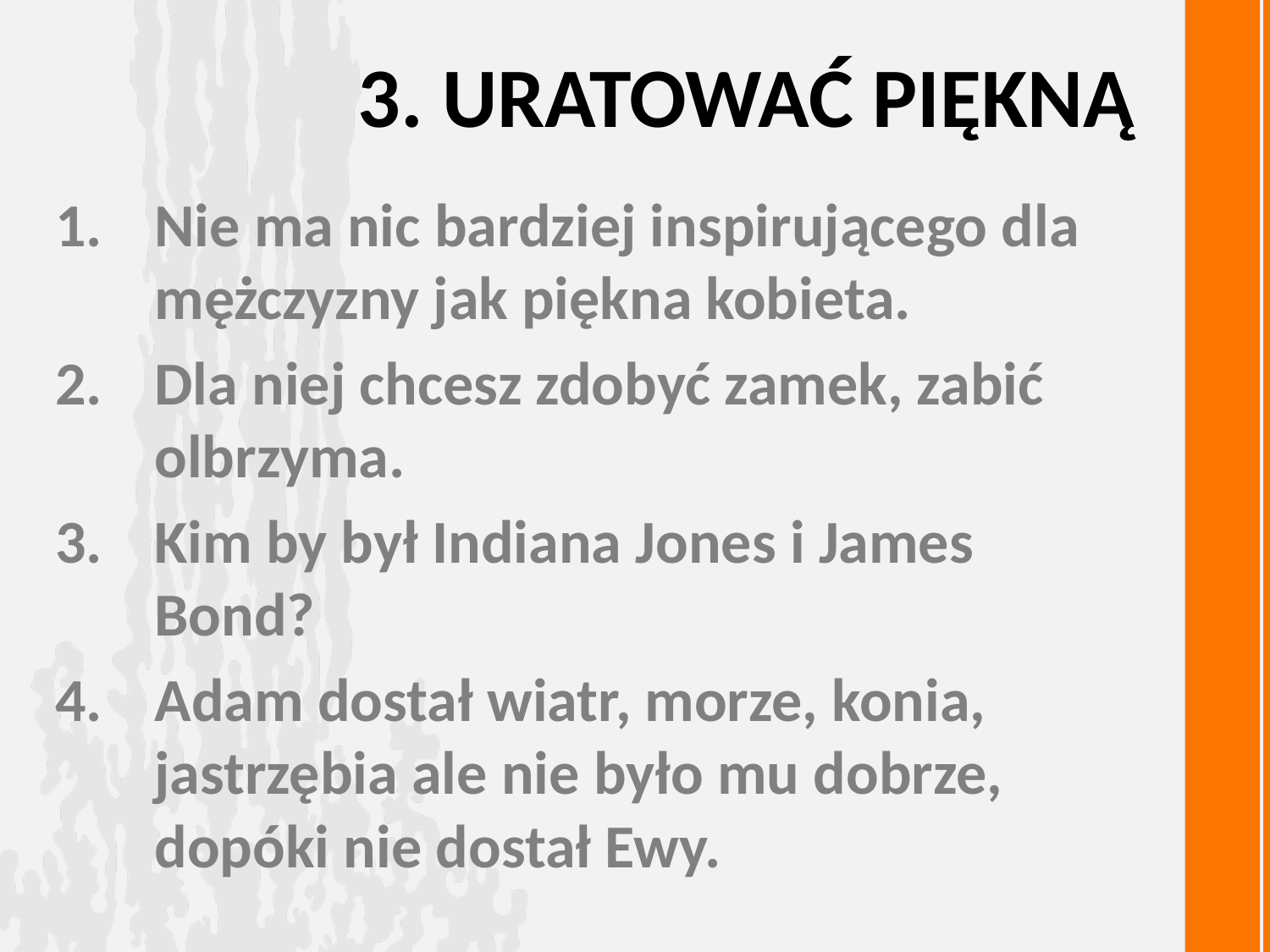

# 3. Uratować piękną
Nie ma nic bardziej inspirującego dla mężczyzny jak piękna kobieta.
Dla niej chcesz zdobyć zamek, zabić olbrzyma.
Kim by był Indiana Jones i James Bond?
Adam dostał wiatr, morze, konia, jastrzębia ale nie było mu dobrze, dopóki nie dostał Ewy.